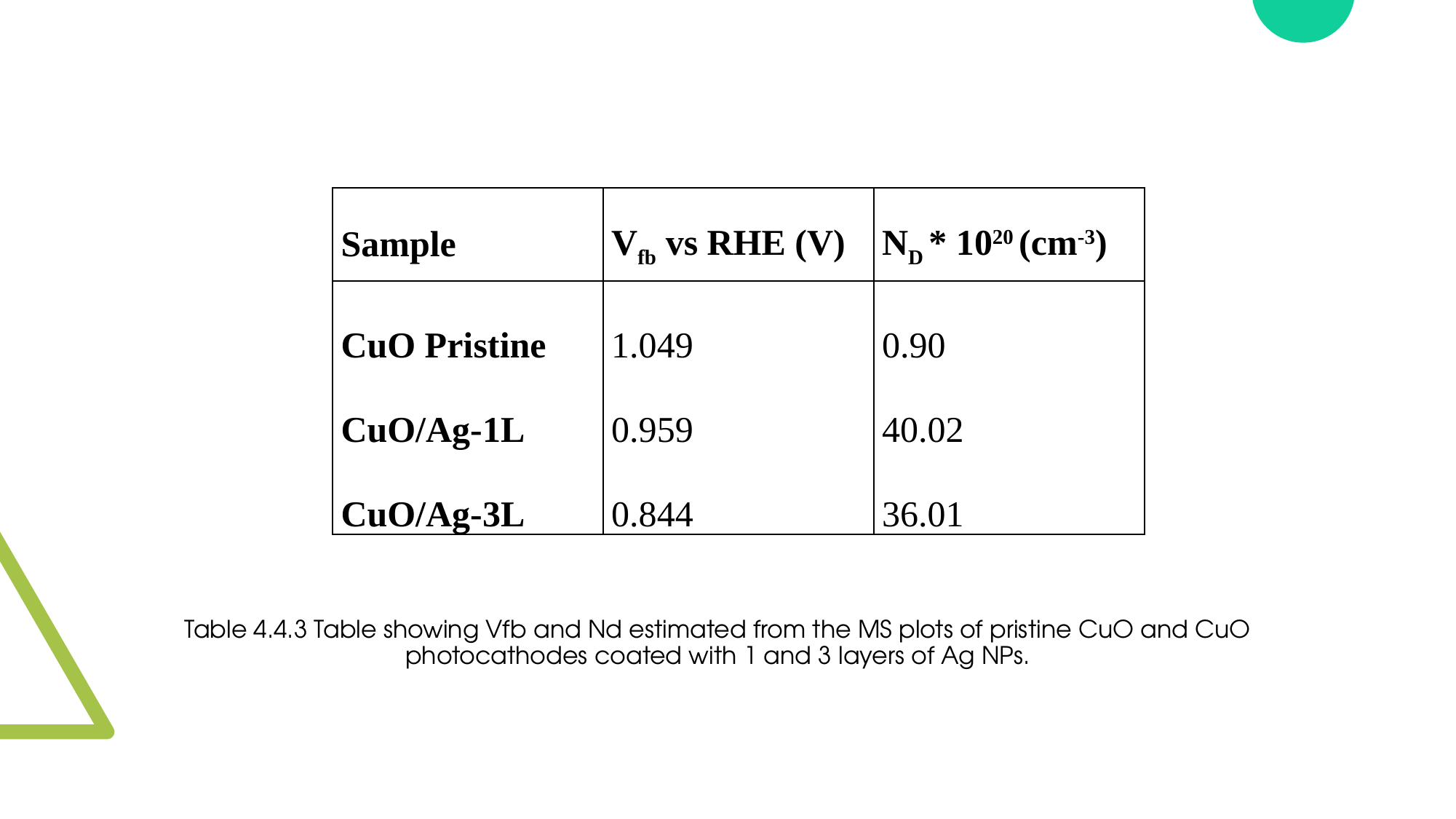

| Sample | Vfb vs RHE (V) | ND \* 1020 (cm-3) |
| --- | --- | --- |
| CuO Pristine | 1.049 | 0.90 |
| CuO/Ag-1L | 0.959 | 40.02 |
| CuO/Ag-3L | 0.844 | 36.01 |
Table 4.4.3 Table showing Vfb and Nd estimated from the MS plots of pristine CuO and CuO photocathodes coated with 1 and 3 layers of Ag NPs.